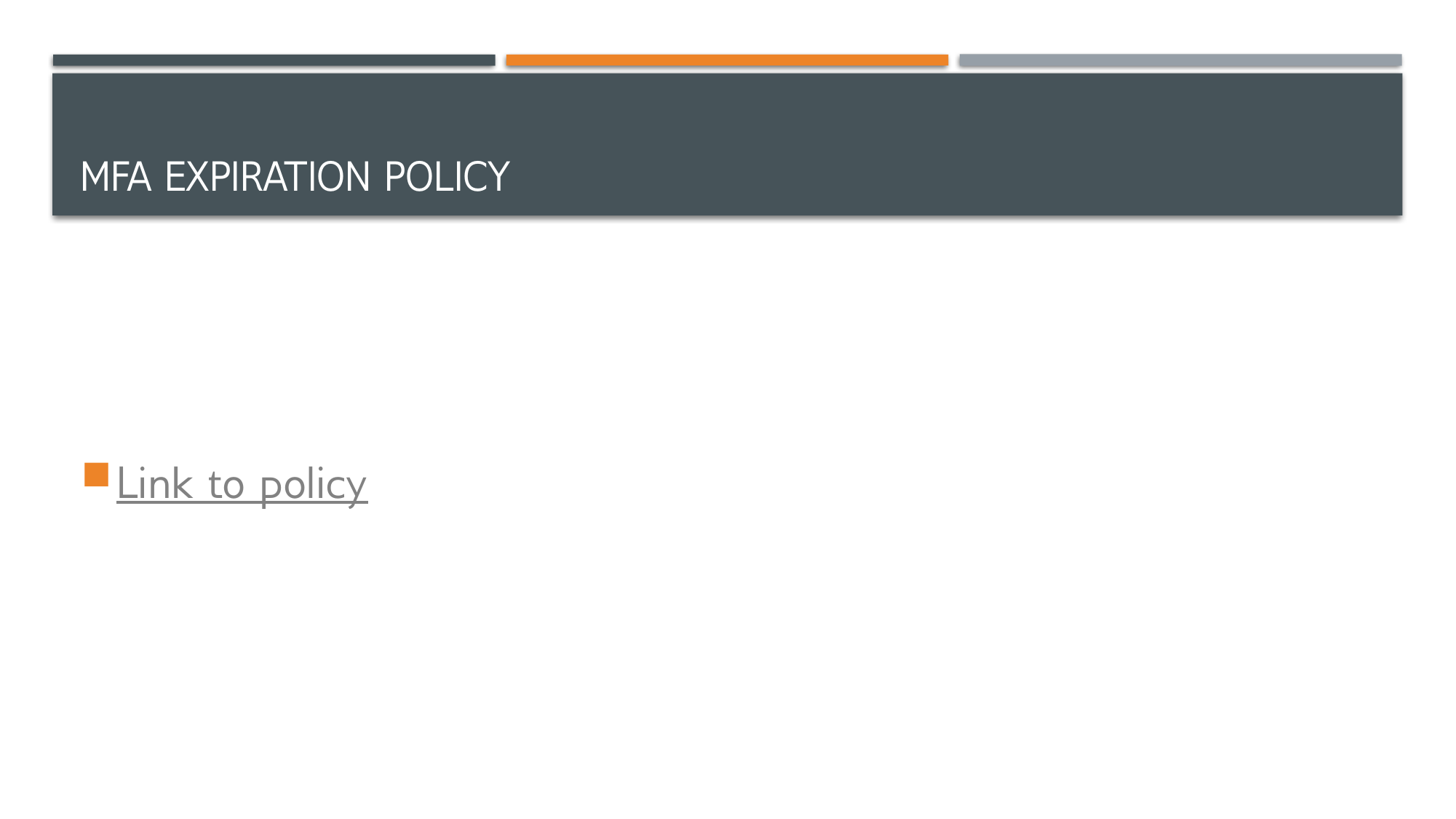

# MFA Expiration Policy
Link to policy